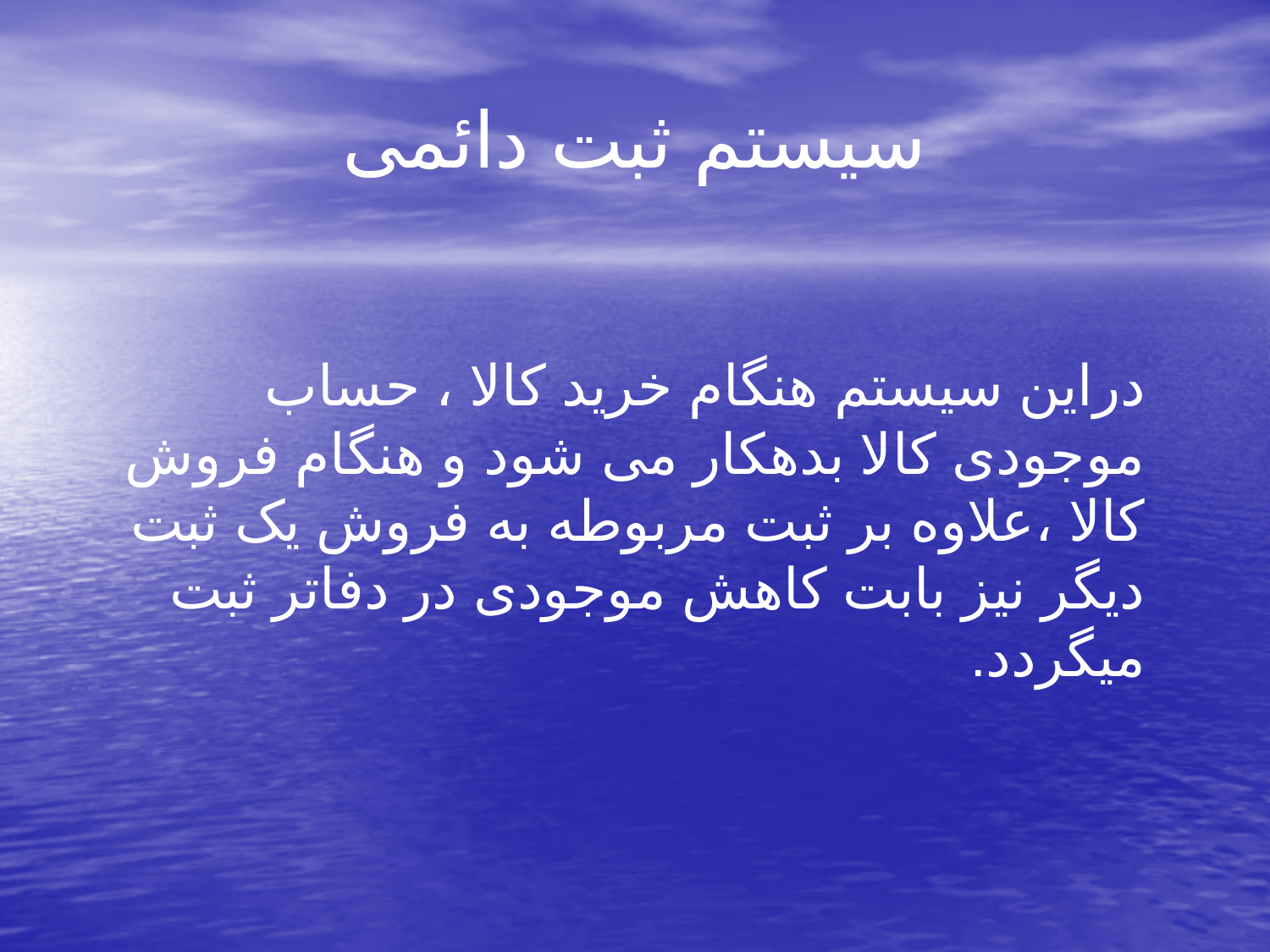

# سیستم ثبت دائمی

   دراین سیستم هنگام خرید کالا ، حساب موجودی کالا بدهکار می شود و هنگام فروش کالا ،علاوه بر ثبت مربوطه به فروش یک ثبت دیگر نیز بابت کاهش موجودی در دفاتر ثبت میگردد.